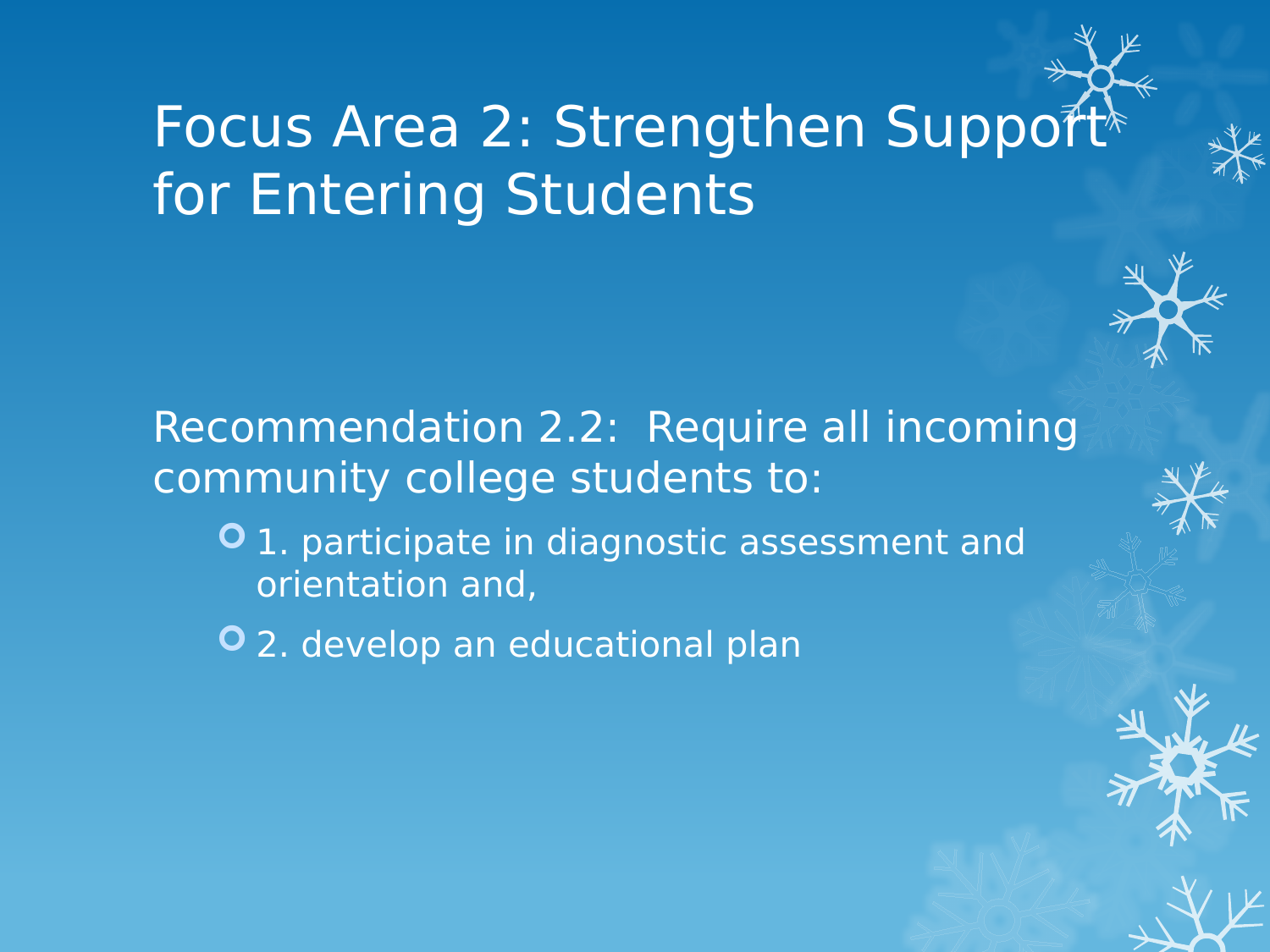

# Focus Area 2: Strengthen Support for Entering Students
Recommendation 2.2:  Require all incoming community college students to:
1. participate in diagnostic assessment and orientation and,
2. develop an educational plan